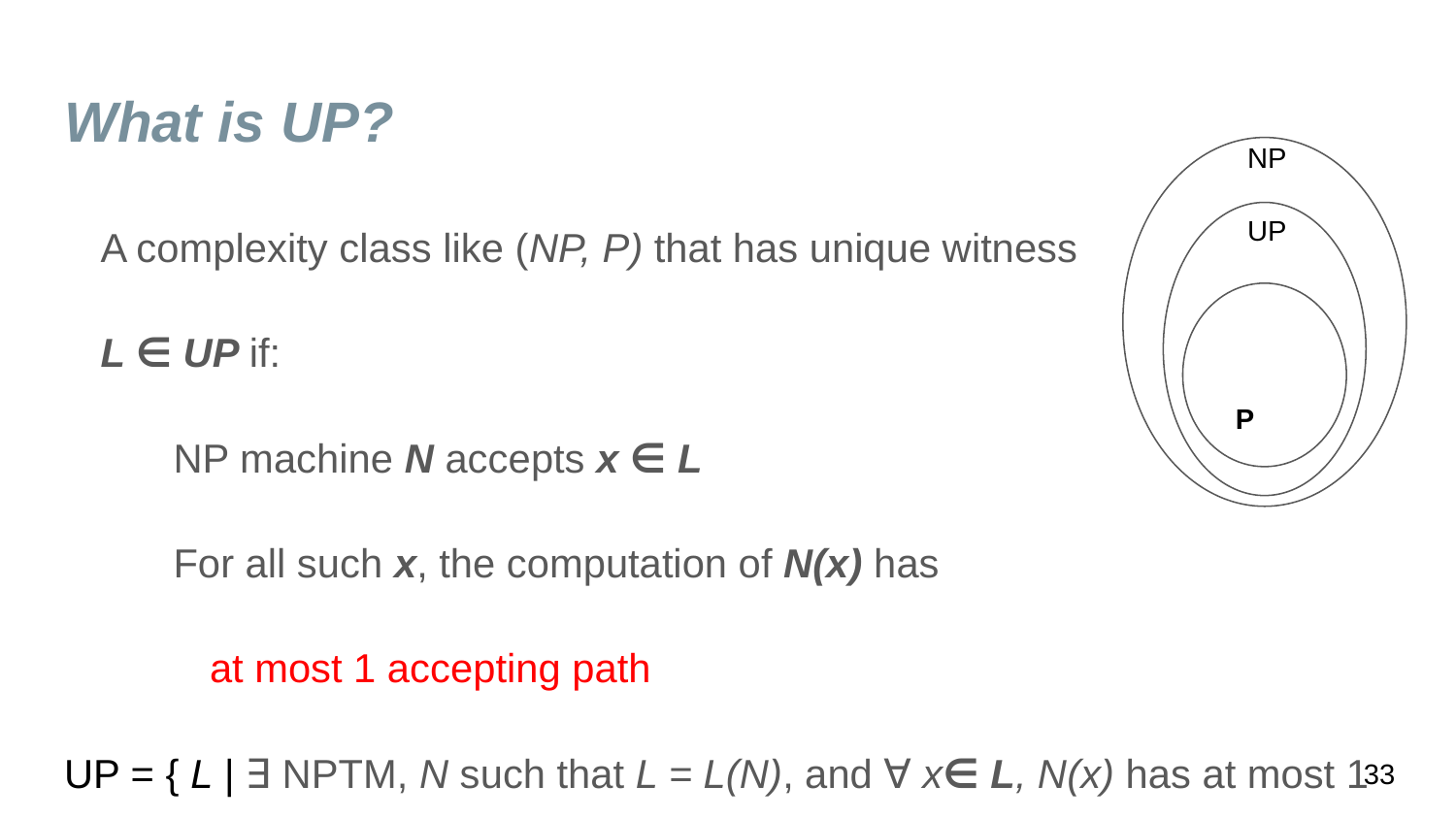

# What is UP?
NP

P
A complexity class like (NP, P) that has unique witness
L ∈ UP if:
NP machine N accepts x ∈ L
For all such x, the computation of N(x) has
at most 1 accepting path
UP = { L | ∃ NPTM, N such that L = L(N), and ∀ x∈ L, N(x) has at most 1 accepting path }

UP

33